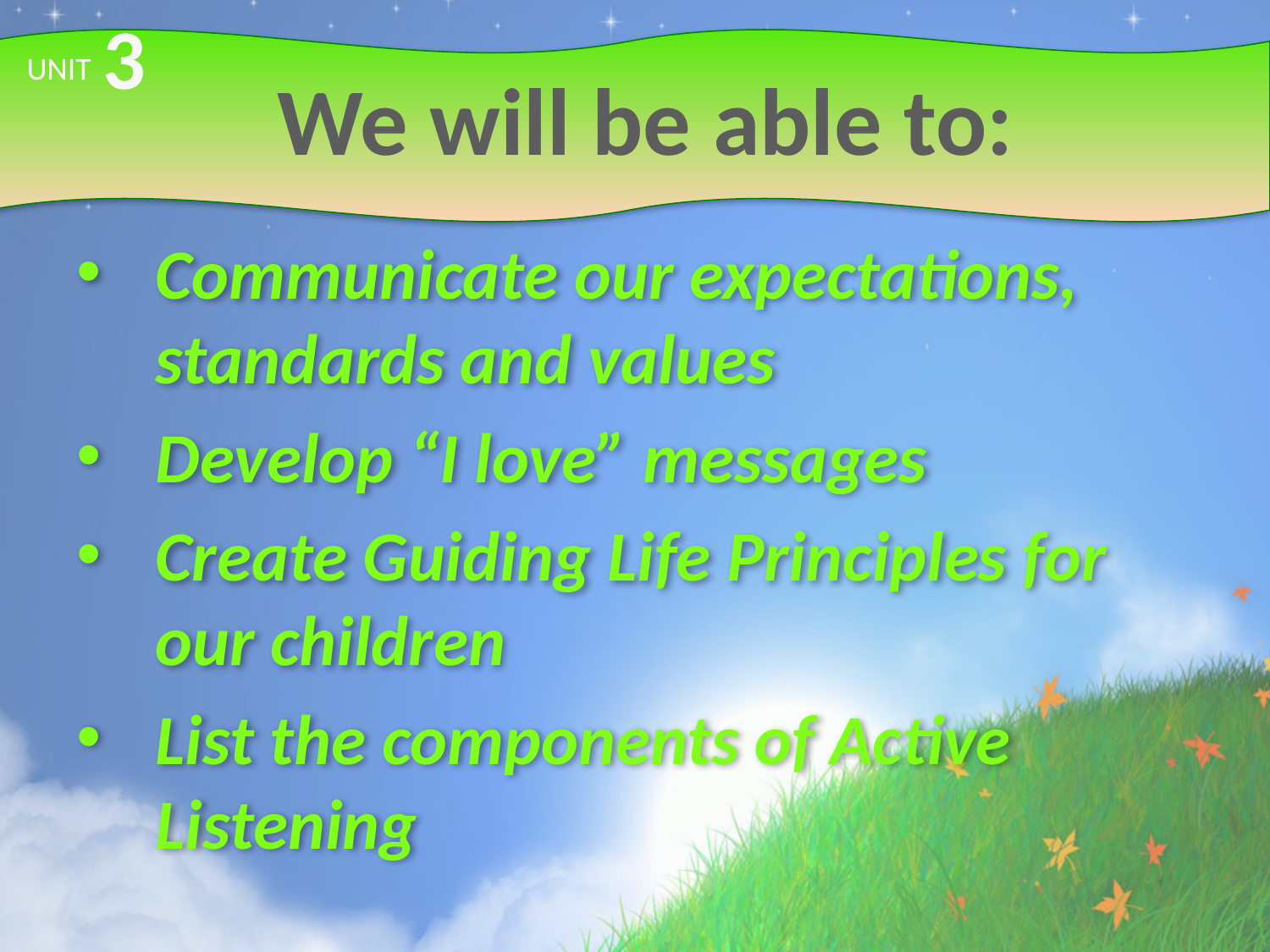

3

# We will be able to:
UNIT
Communicate our expectations, standards and values
Develop “I love” messages
Create Guiding Life Principles for our children
List the components of Active Listening